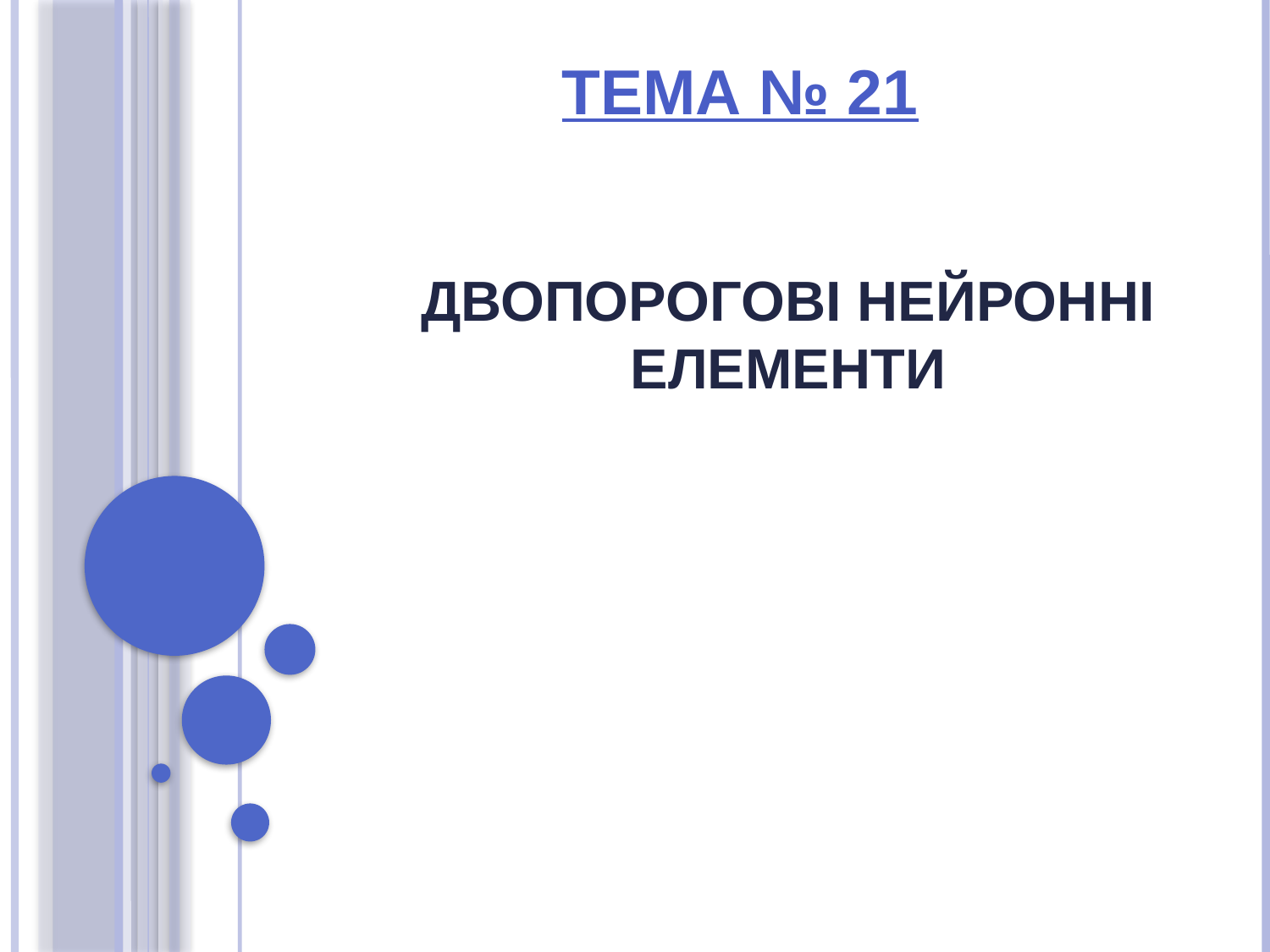

Тема № 21

# Двопорогові нейронні елементи